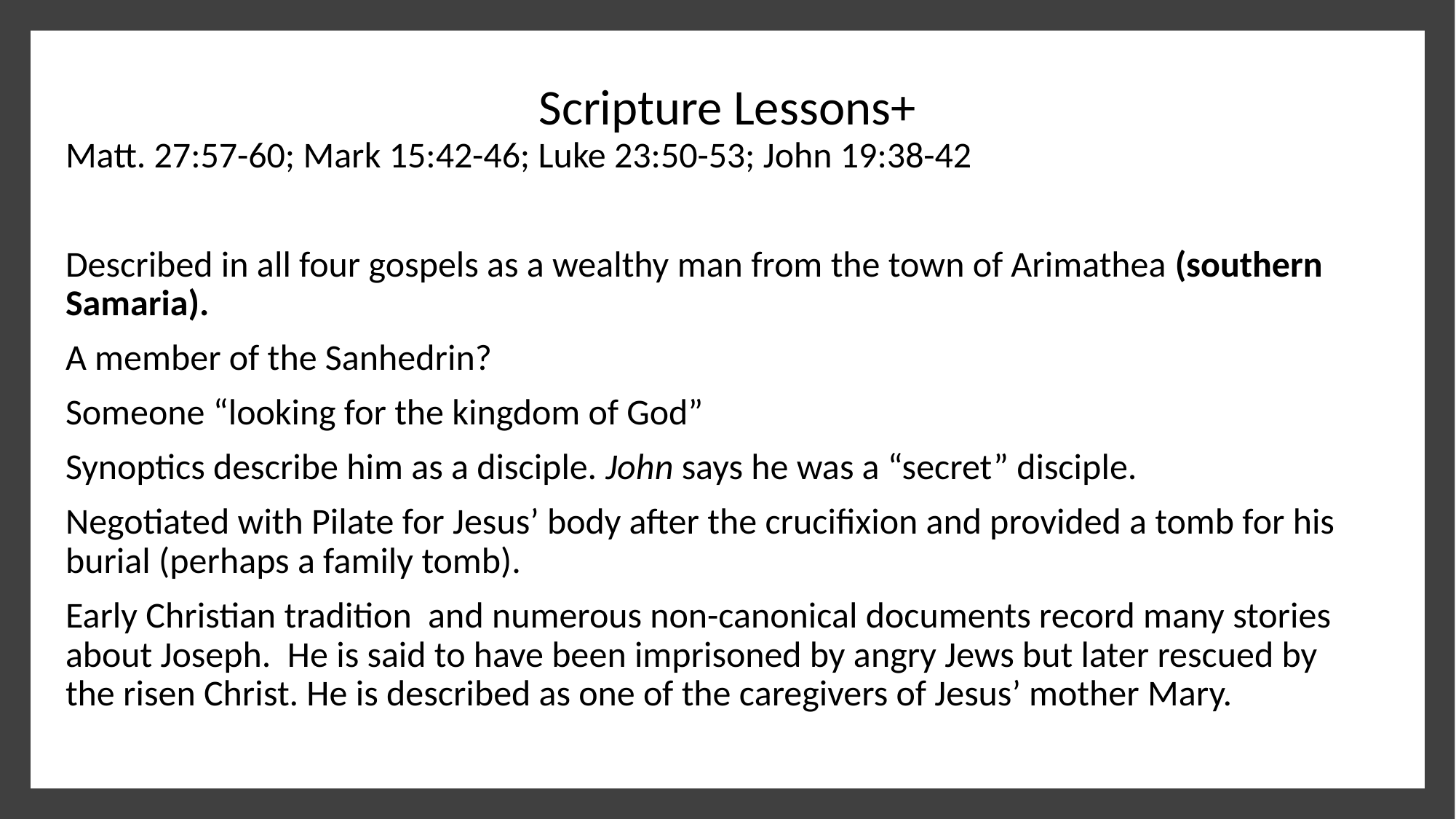

# Scripture Lessons+
Matt. 27:57-60; Mark 15:42-46; Luke 23:50-53; John 19:38-42

Described in all four gospels as a wealthy man from the town of Arimathea (southern Samaria).
A member of the Sanhedrin?
Someone “looking for the kingdom of God”
Synoptics describe him as a disciple. John says he was a “secret” disciple.
Negotiated with Pilate for Jesus’ body after the crucifixion and provided a tomb for his burial (perhaps a family tomb).
Early Christian tradition  and numerous non-canonical documents record many stories about Joseph.  He is said to have been imprisoned by angry Jews but later rescued by the risen Christ. He is described as one of the caregivers of Jesus’ mother Mary.